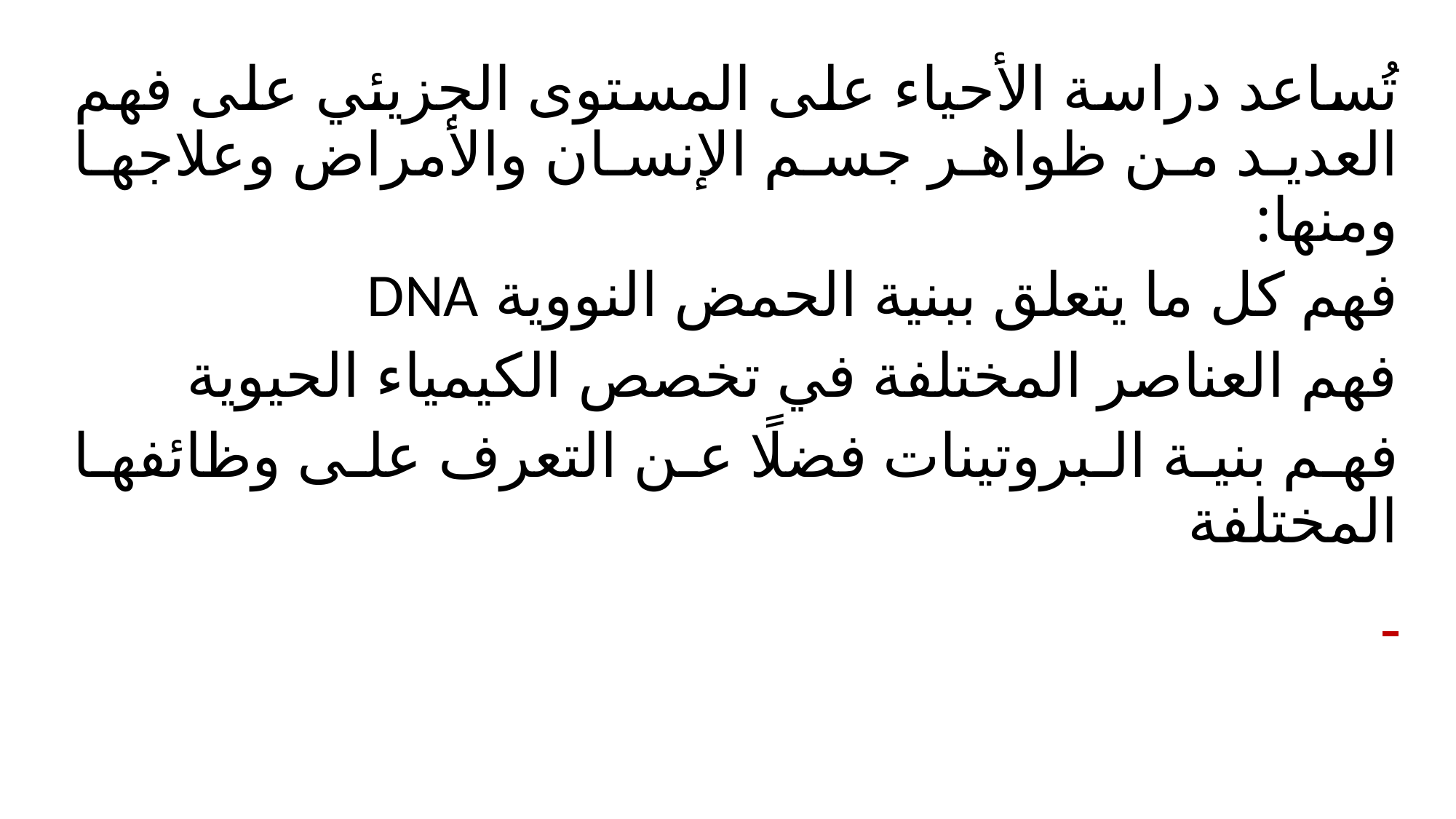

تُساعد دراسة الأحياء على المستوى الجزيئي على فهم العديد من ظواهر جسم الإنسان والأمراض وعلاجها ومنها:
فهم كل ما يتعلق ببنية الحمض النووية DNA
فهم العناصر المختلفة في تخصص الكيمياء الحيوية
فهم بنية البروتينات فضلًا عن التعرف على وظائفها المختلفة